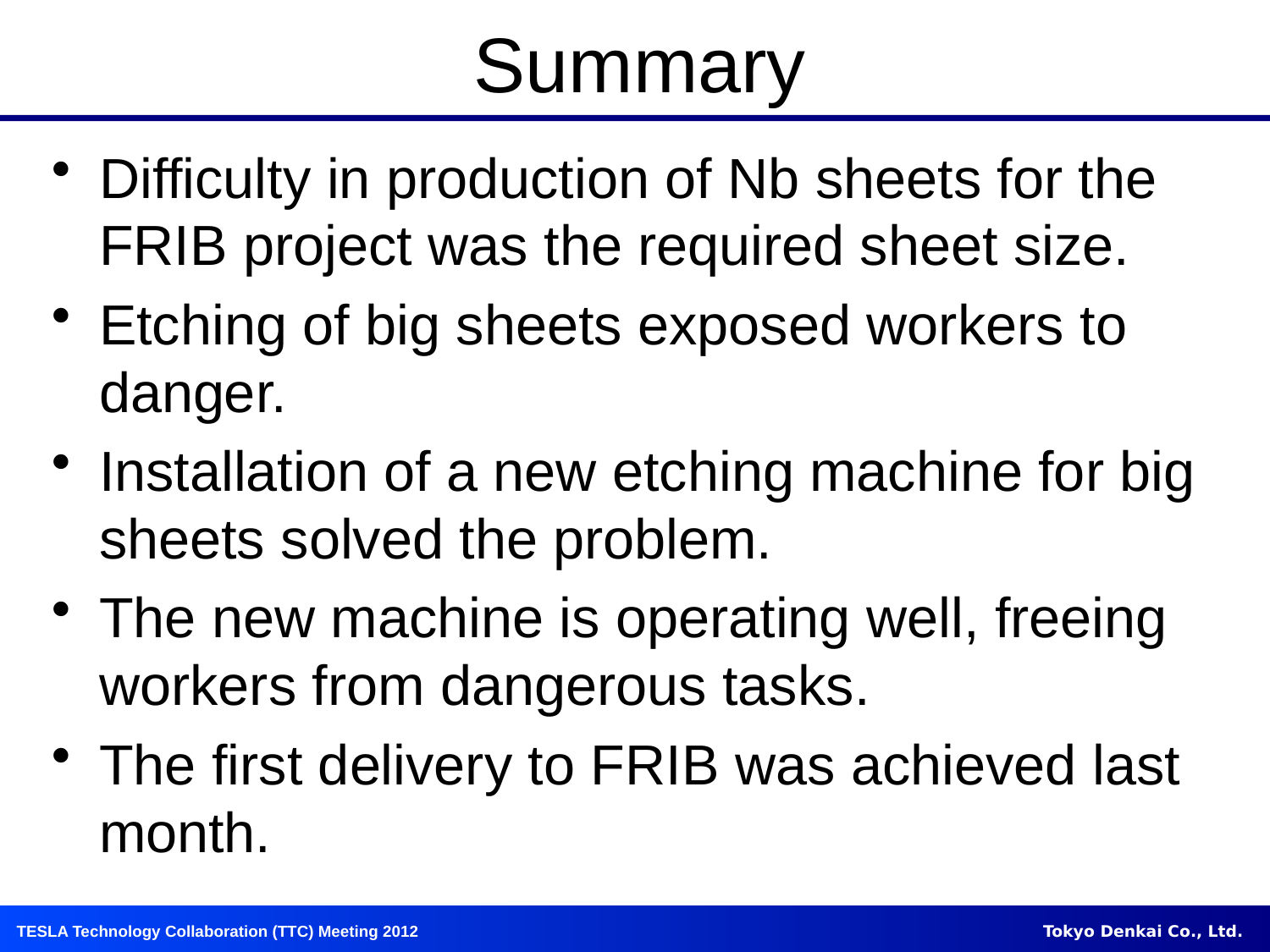

# Summary
Difficulty in production of Nb sheets for the FRIB project was the required sheet size.
Etching of big sheets exposed workers to danger.
Installation of a new etching machine for big sheets solved the problem.
The new machine is operating well, freeing workers from dangerous tasks.
The first delivery to FRIB was achieved last month.